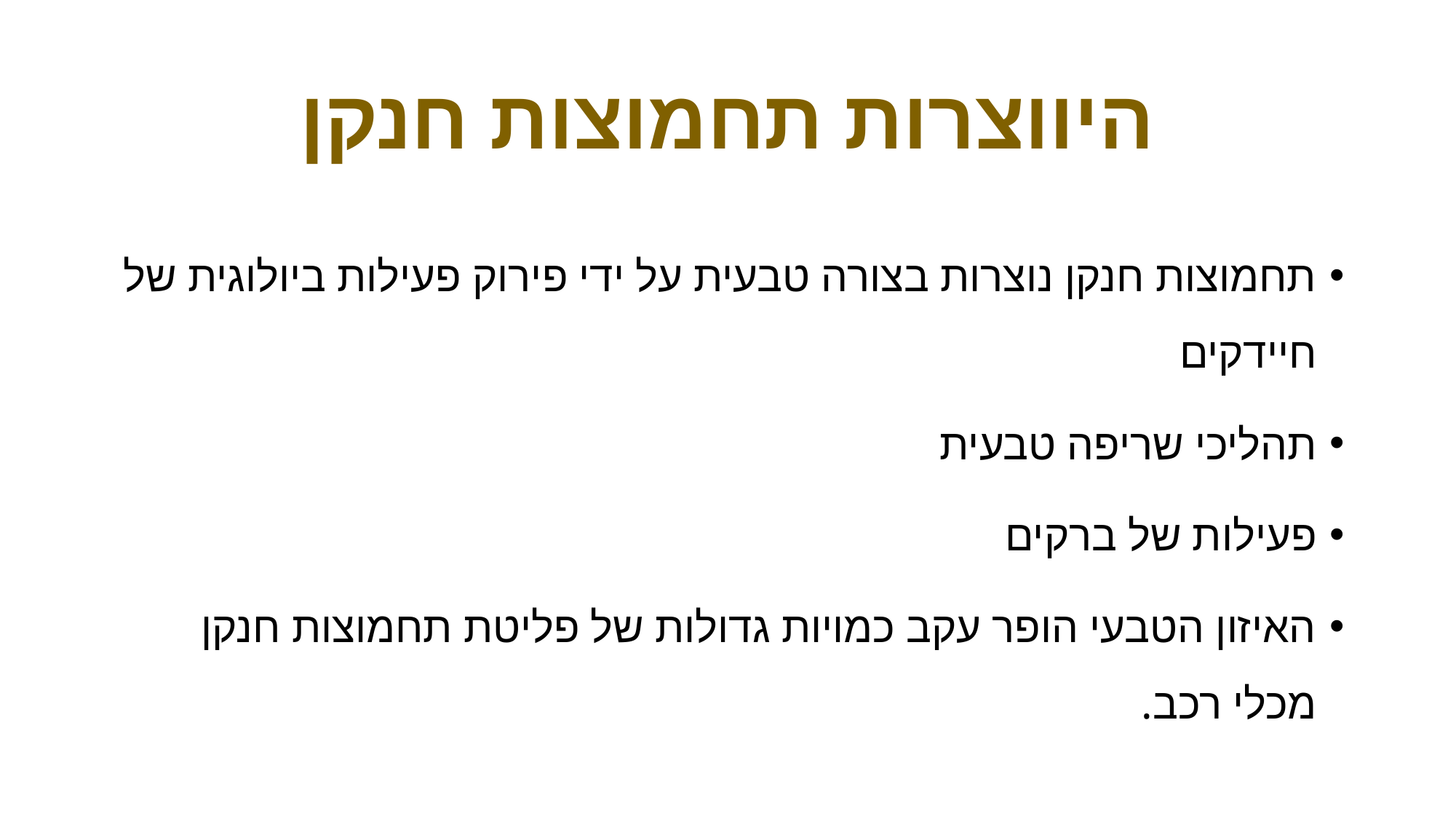

# היווצרות תחמוצות חנקן
תחמוצות חנקן נוצרות בצורה טבעית על ידי פירוק פעילות ביולוגית של חיידקים
תהליכי שריפה טבעית
פעילות של ברקים
האיזון הטבעי הופר עקב כמויות גדולות של פליטת תחמוצות חנקן מכלי רכב.